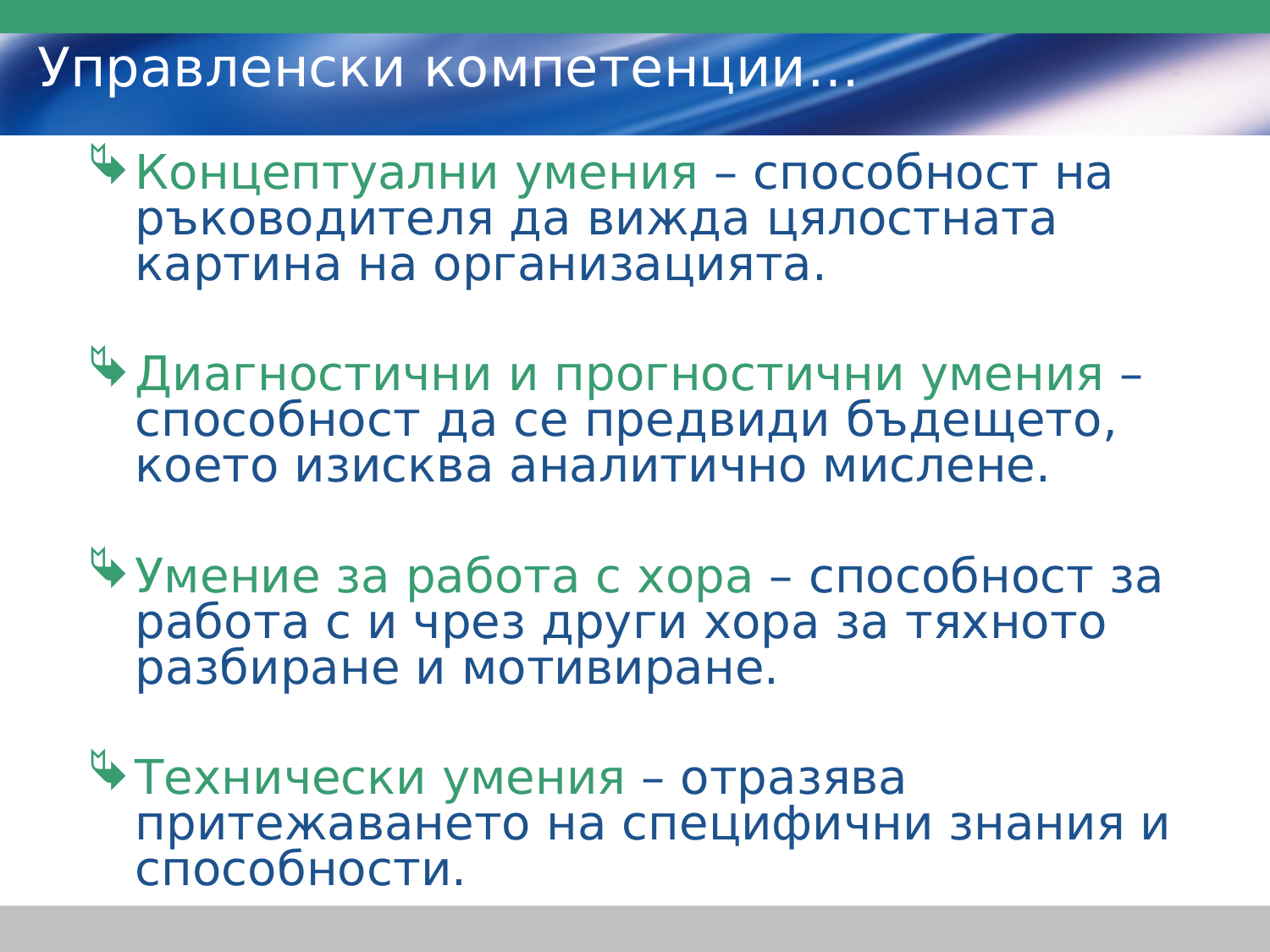

# Управленски компетенции…
Концептуални умения – способност на ръководителя да вижда цялостната картина на организацията.

Диагностични и прогностични умения – способност да се предвиди бъдещето, което изисква аналитично мислене.

Умение за работа с хора – способност за работа с и чрез други хора за тяхното разбиране и мотивиране.

Технически умения – отразява притежаването на специфични знания и способности.